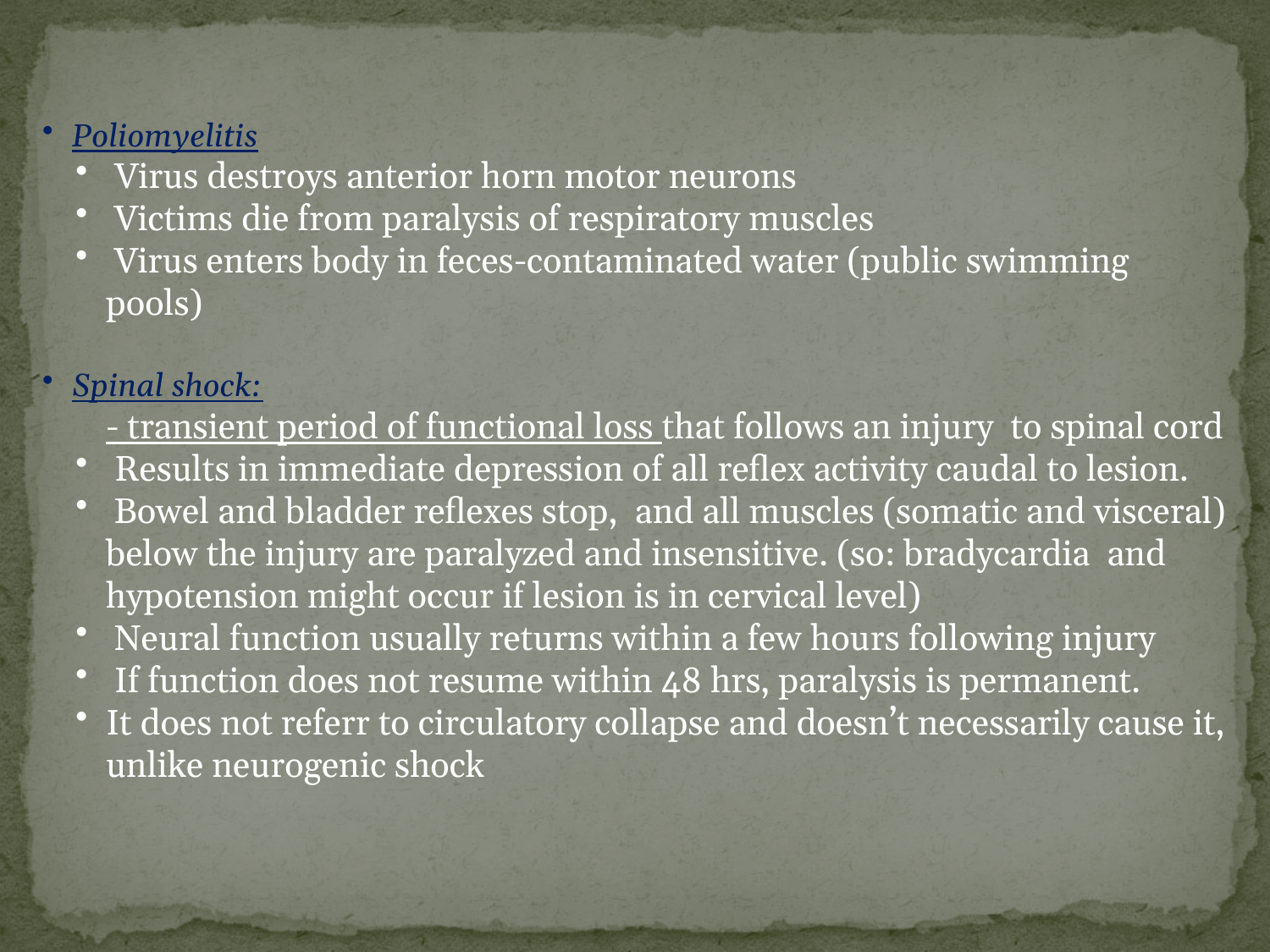

Poliomyelitis
 Virus destroys anterior horn motor neurons
 Victims die from paralysis of respiratory muscles
 Virus enters body in feces-contaminated water (public swimming pools)

Spinal shock:
- transient period of functional loss that follows an injury  to spinal cord
 Results in immediate depression of all reflex activity caudal to lesion.
 Bowel and bladder reflexes stop,  and all muscles (somatic and visceral) below the injury are paralyzed and insensitive. (so: bradycardia  and hypotension might occur if lesion is in cervical level)
 Neural function usually returns within a few hours following injury
 If function does not resume within 48 hrs, paralysis is permanent.
It does not referr to circulatory collapse and doesn’t necessarily cause it, unlike neurogenic shock